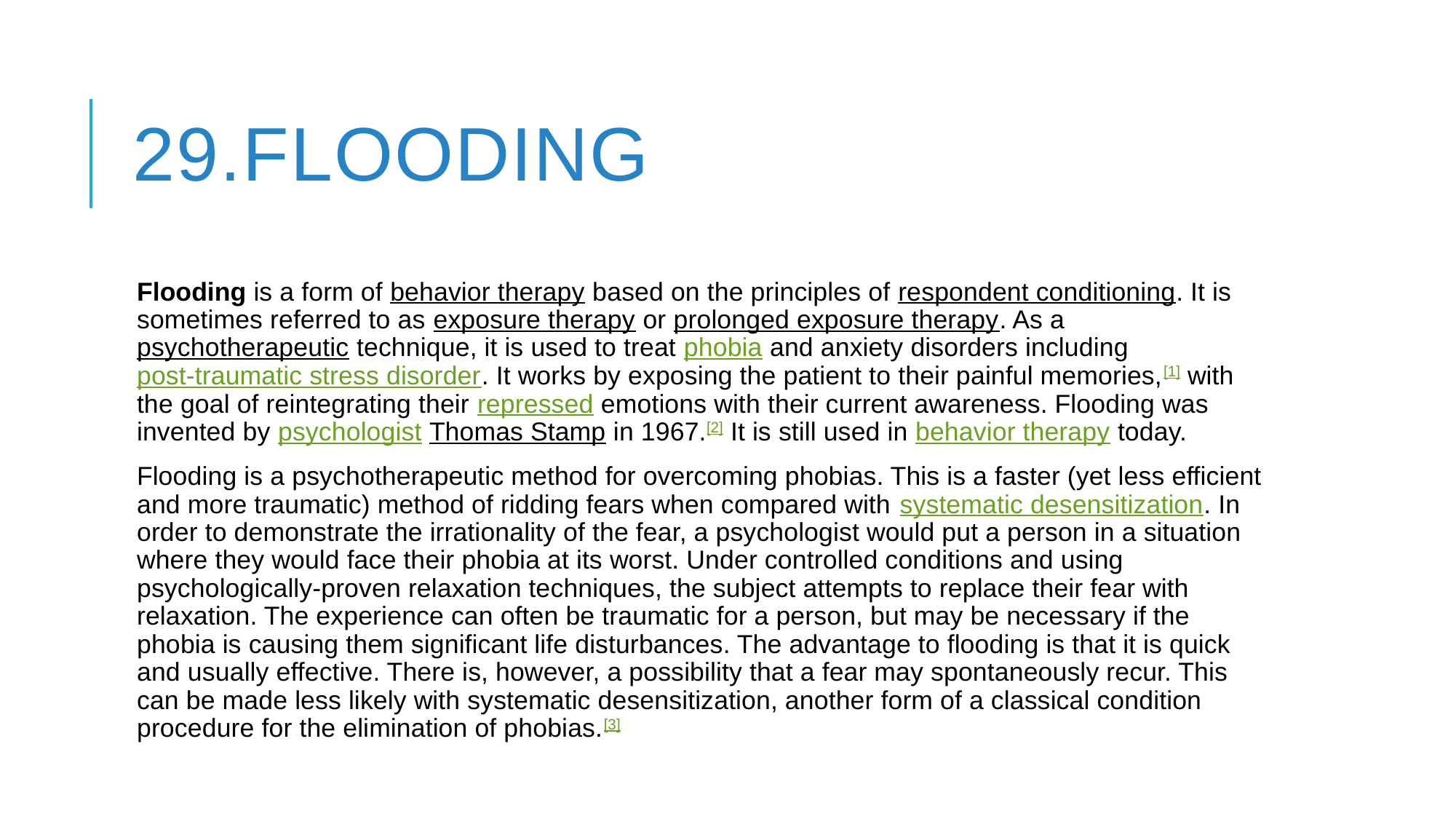

# 29.FLOODING
Flooding is a form of behavior therapy based on the principles of respondent conditioning. It is sometimes referred to as exposure therapy or prolonged exposure therapy. As a psychotherapeutic technique, it is used to treat phobia and anxiety disorders including post-traumatic stress disorder. It works by exposing the patient to their painful memories,[1] with the goal of reintegrating their repressed emotions with their current awareness. Flooding was invented by psychologist Thomas Stamp in 1967.[2] It is still used in behavior therapy today.
Flooding is a psychotherapeutic method for overcoming phobias. This is a faster (yet less efficient and more traumatic) method of ridding fears when compared with systematic desensitization. In order to demonstrate the irrationality of the fear, a psychologist would put a person in a situation where they would face their phobia at its worst. Under controlled conditions and using psychologically-proven relaxation techniques, the subject attempts to replace their fear with relaxation. The experience can often be traumatic for a person, but may be necessary if the phobia is causing them significant life disturbances. The advantage to flooding is that it is quick and usually effective. There is, however, a possibility that a fear may spontaneously recur. This can be made less likely with systematic desensitization, another form of a classical condition procedure for the elimination of phobias.[3]